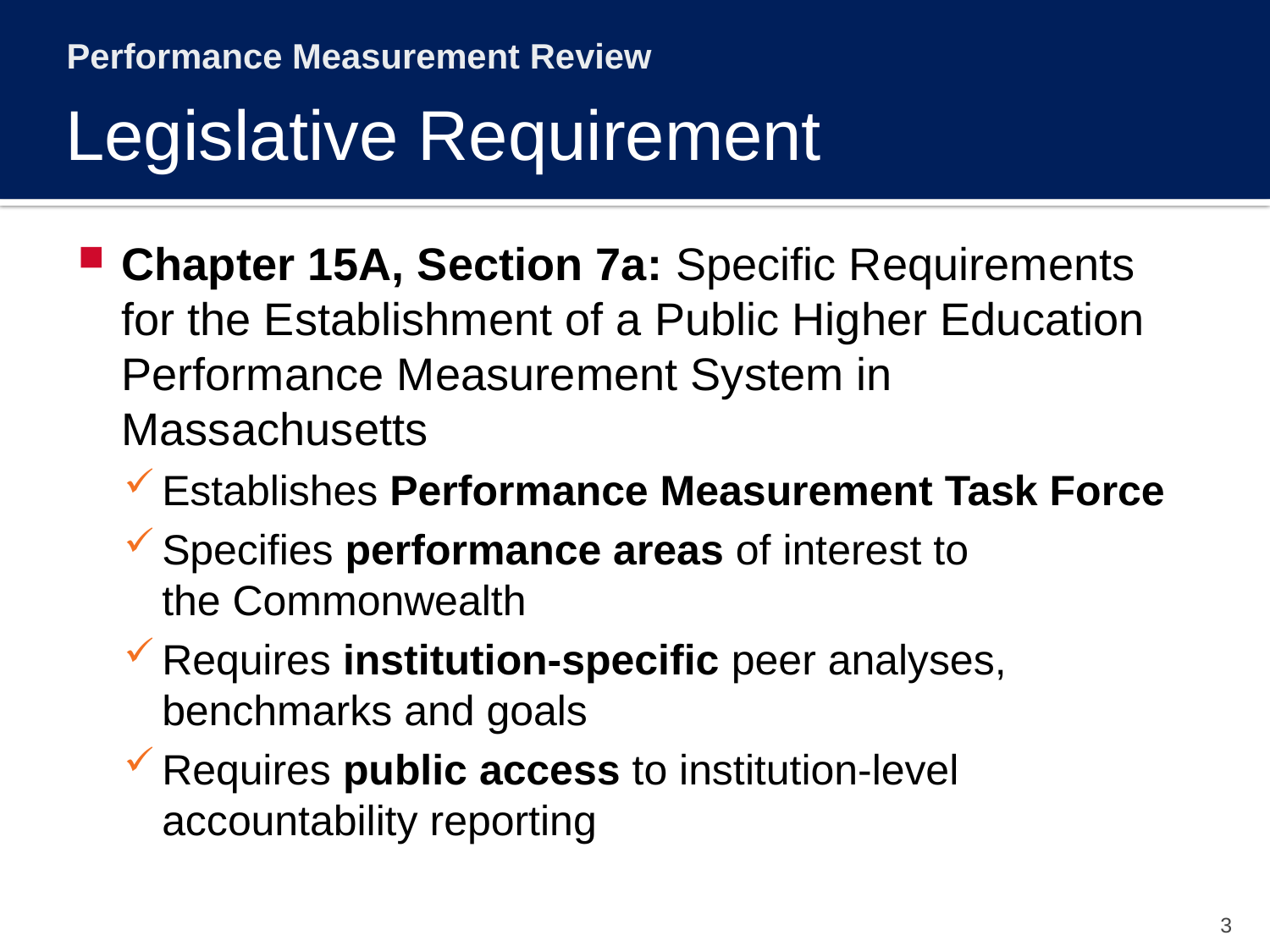

Performance Measurement Review
# Legislative Requirement
Chapter 15A, Section 7a: Specific Requirements
for the Establishment of a Public Higher Education Performance Measurement System in Massachusetts
Establishes Performance Measurement Task Force
Specifies performance areas of interest to
the Commonwealth
Requires institution-specific peer analyses, benchmarks and goals
Requires public access to institution-level accountability reporting